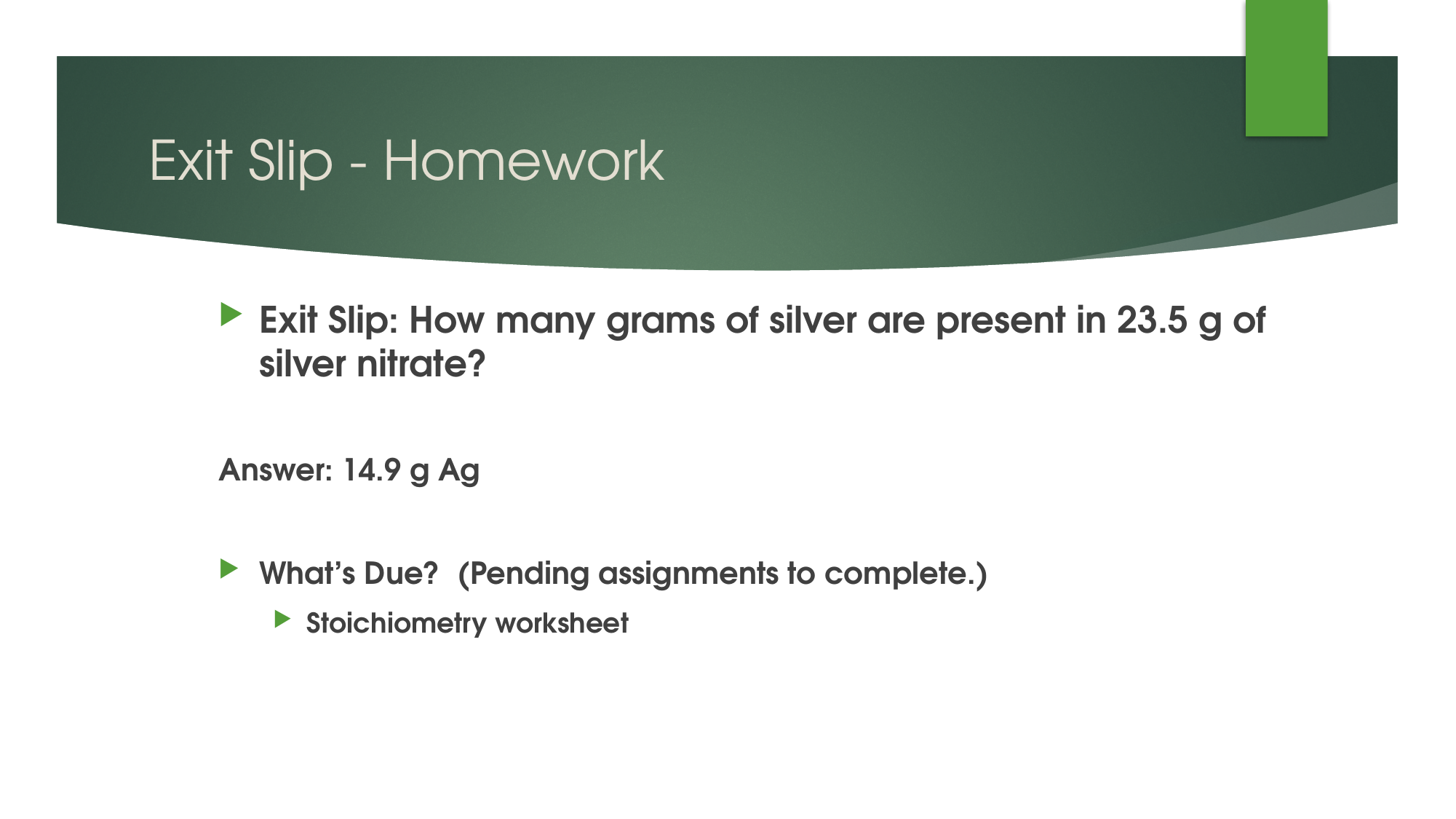

# Exit Slip - Homework
Exit Slip: How many grams of silver are present in 23.5 g of silver nitrate?

Answer: 14.9 g Ag

What’s Due?  (Pending assignments to complete.)
Stoichiometry worksheet